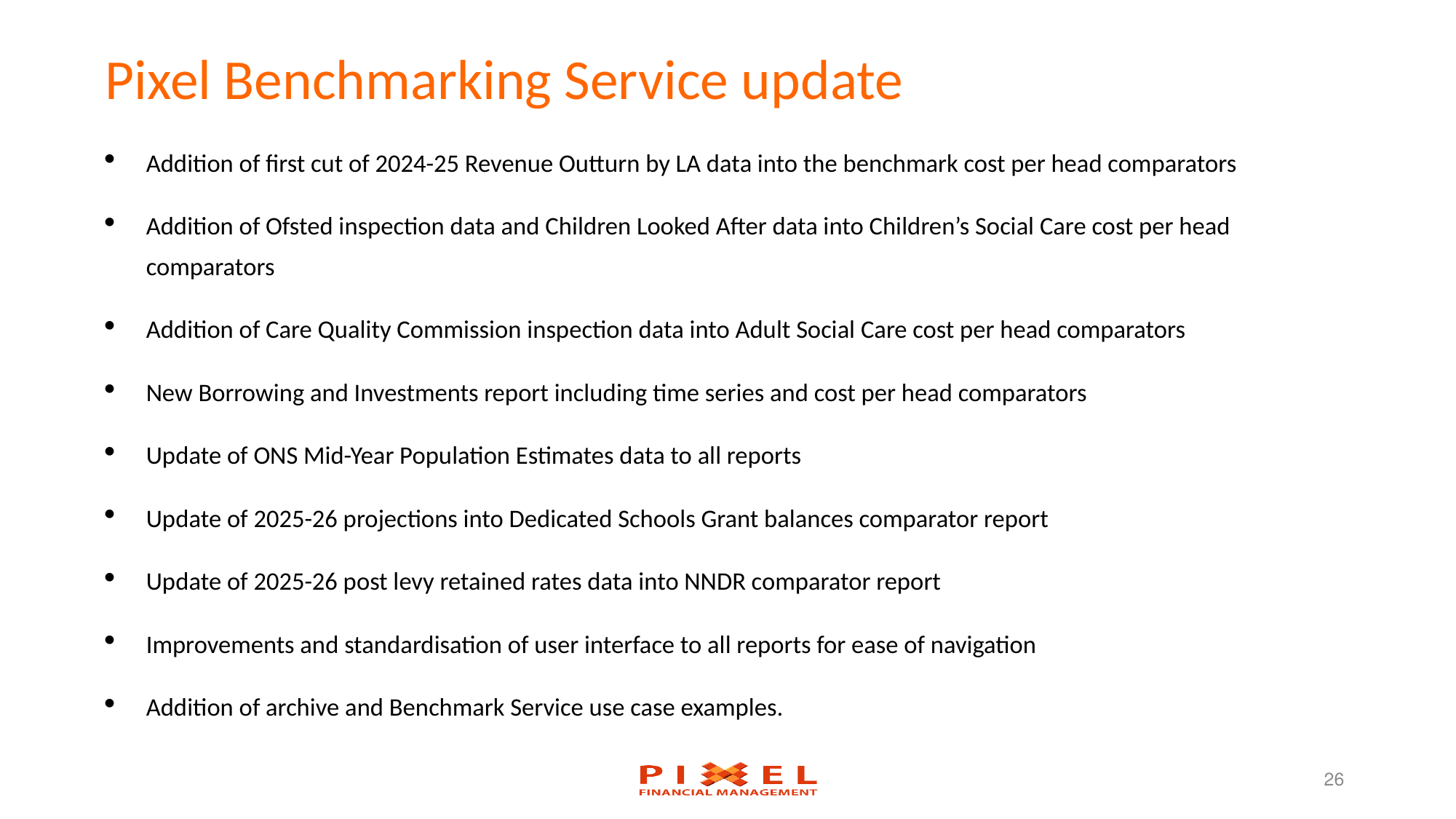

# Pixel Benchmarking Service update
Addition of first cut of 2024-25 Revenue Outturn by LA data into the benchmark cost per head comparators
Addition of Ofsted inspection data and Children Looked After data into Children’s Social Care cost per head comparators
Addition of Care Quality Commission inspection data into Adult Social Care cost per head comparators
New Borrowing and Investments report including time series and cost per head comparators
Update of ONS Mid-Year Population Estimates data to all reports
Update of 2025-26 projections into Dedicated Schools Grant balances comparator report
Update of 2025-26 post levy retained rates data into NNDR comparator report
Improvements and standardisation of user interface to all reports for ease of navigation
Addition of archive and Benchmark Service use case examples.

26